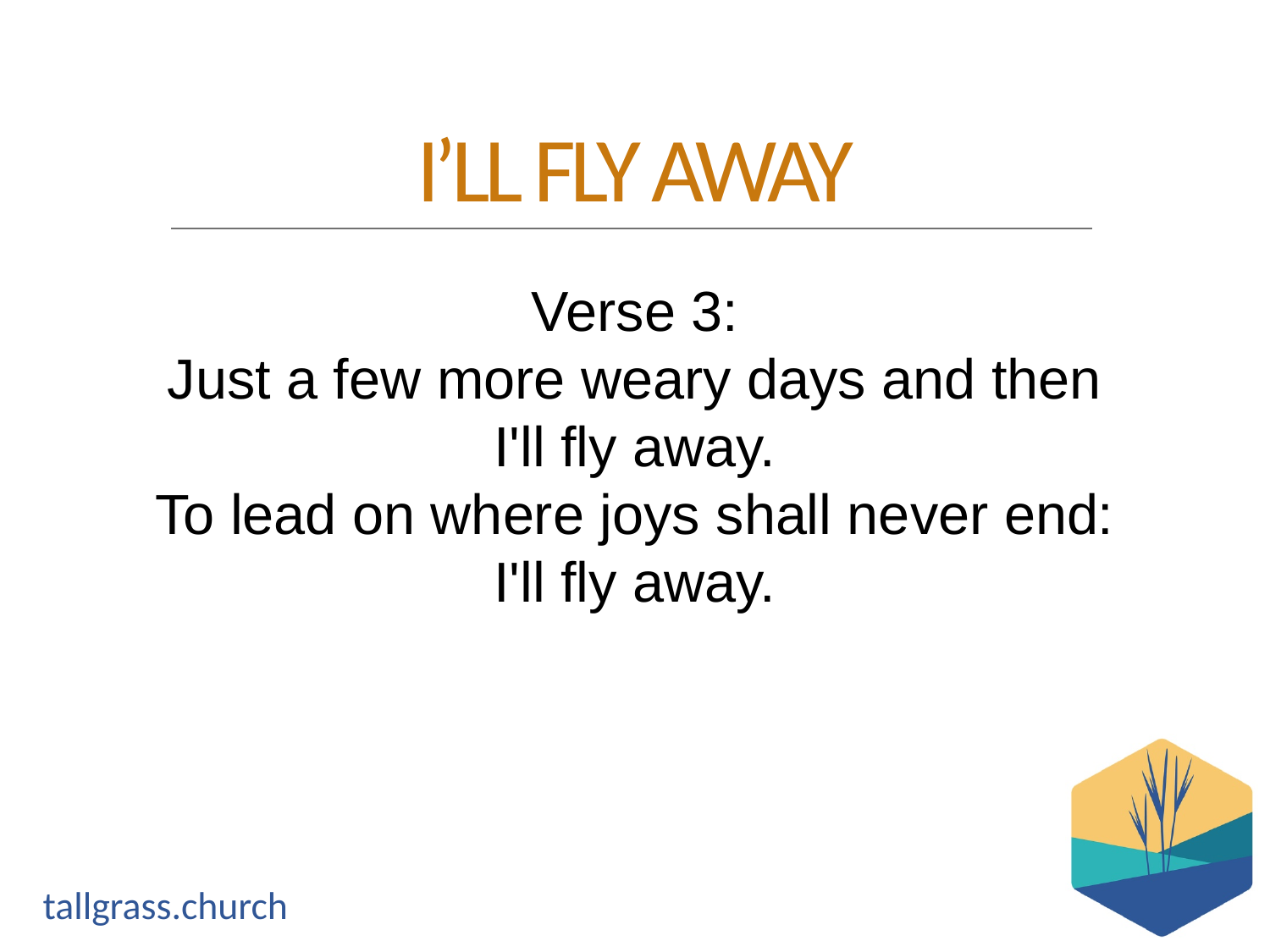

Verse 3:
Just a few more weary days and then
I'll fly away.
To lead on where joys shall never end:
I'll fly away.

I’LL FLY AWAY

tallgrass.church